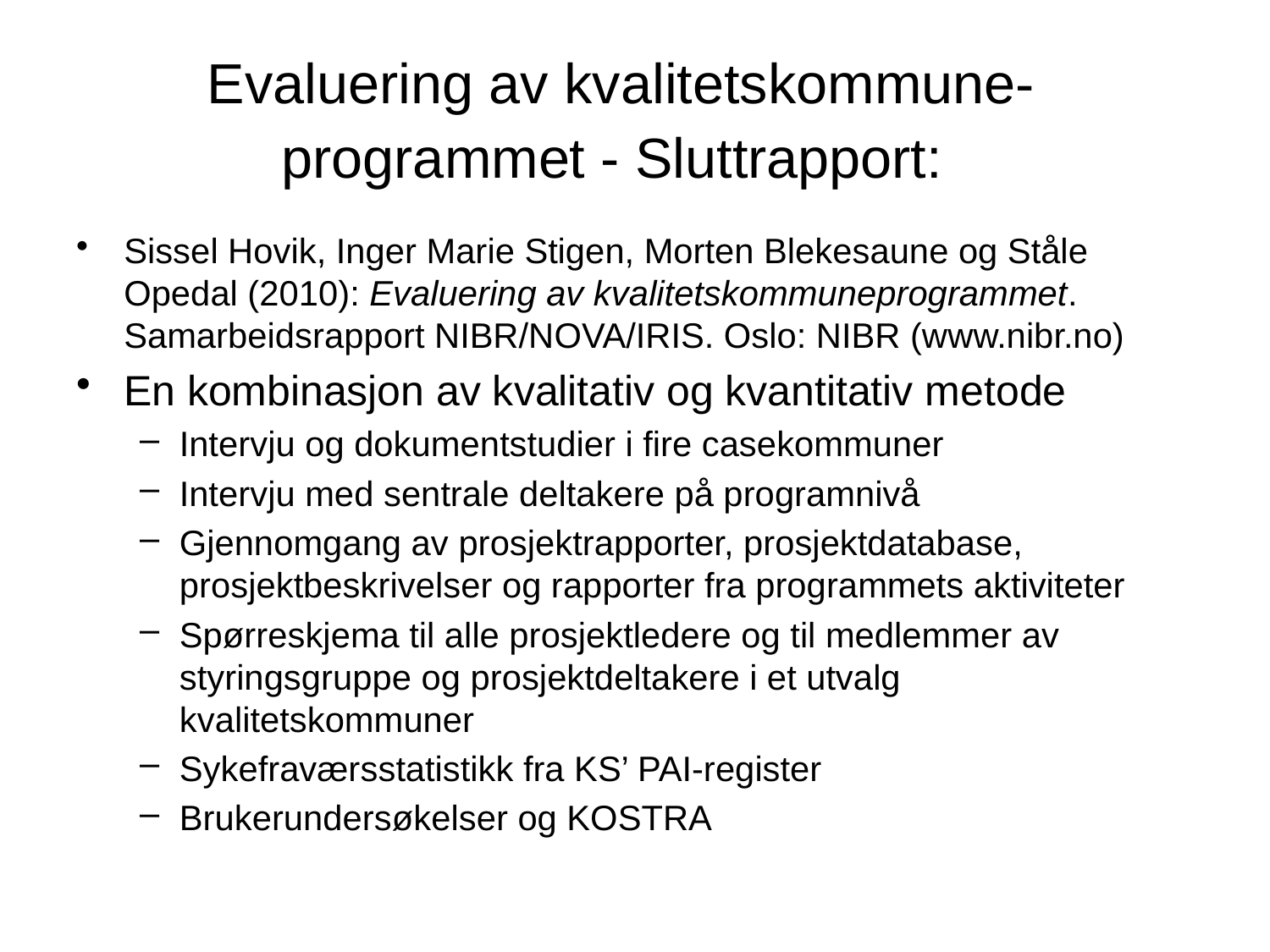

# Evaluering av kvalitetskommune-programmet - Sluttrapport:
Sissel Hovik, Inger Marie Stigen, Morten Blekesaune og Ståle Opedal (2010): Evaluering av kvalitetskommuneprogrammet. Samarbeidsrapport NIBR/NOVA/IRIS. Oslo: NIBR (www.nibr.no)
En kombinasjon av kvalitativ og kvantitativ metode
Intervju og dokumentstudier i fire casekommuner
Intervju med sentrale deltakere på programnivå
Gjennomgang av prosjektrapporter, prosjektdatabase, prosjektbeskrivelser og rapporter fra programmets aktiviteter
Spørreskjema til alle prosjektledere og til medlemmer av styringsgruppe og prosjektdeltakere i et utvalg kvalitetskommuner
Sykefraværsstatistikk fra KS’ PAI-register
Brukerundersøkelser og KOSTRA